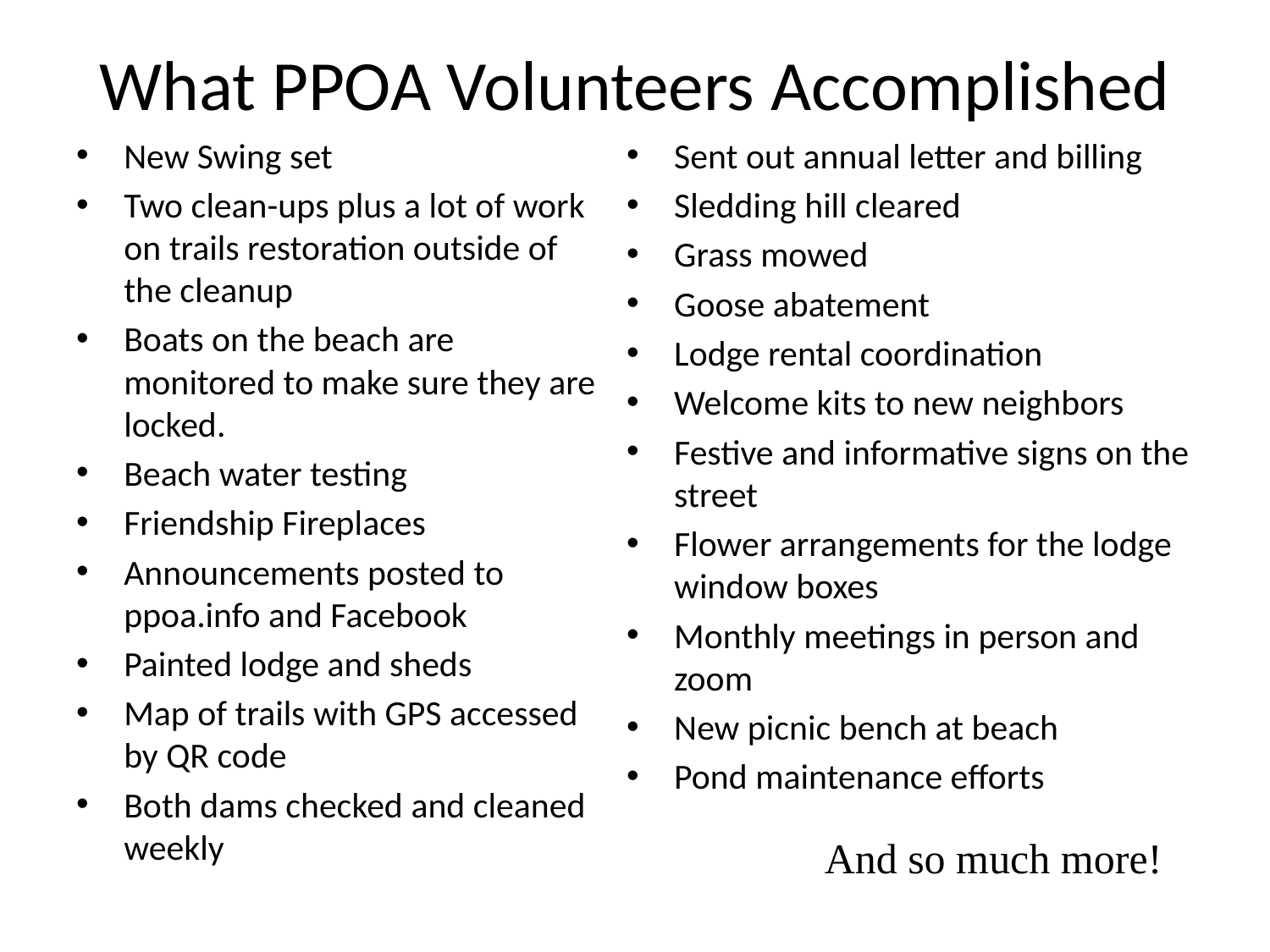

# What PPOA Volunteers Accomplished
New Swing set
Two clean-ups plus a lot of work on trails restoration outside of the cleanup
Boats on the beach are monitored to make sure they are locked.
Beach water testing
Friendship Fireplaces
Announcements posted to ppoa.info and Facebook
Painted lodge and sheds
Map of trails with GPS accessed by QR code
Both dams checked and cleaned weekly
Sent out annual letter and billing
Sledding hill cleared
Grass mowed
Goose abatement
Lodge rental coordination
Welcome kits to new neighbors
Festive and informative signs on the street
Flower arrangements for the lodge window boxes
Monthly meetings in person and zoom
New picnic bench at beach
Pond maintenance efforts
And so much more!